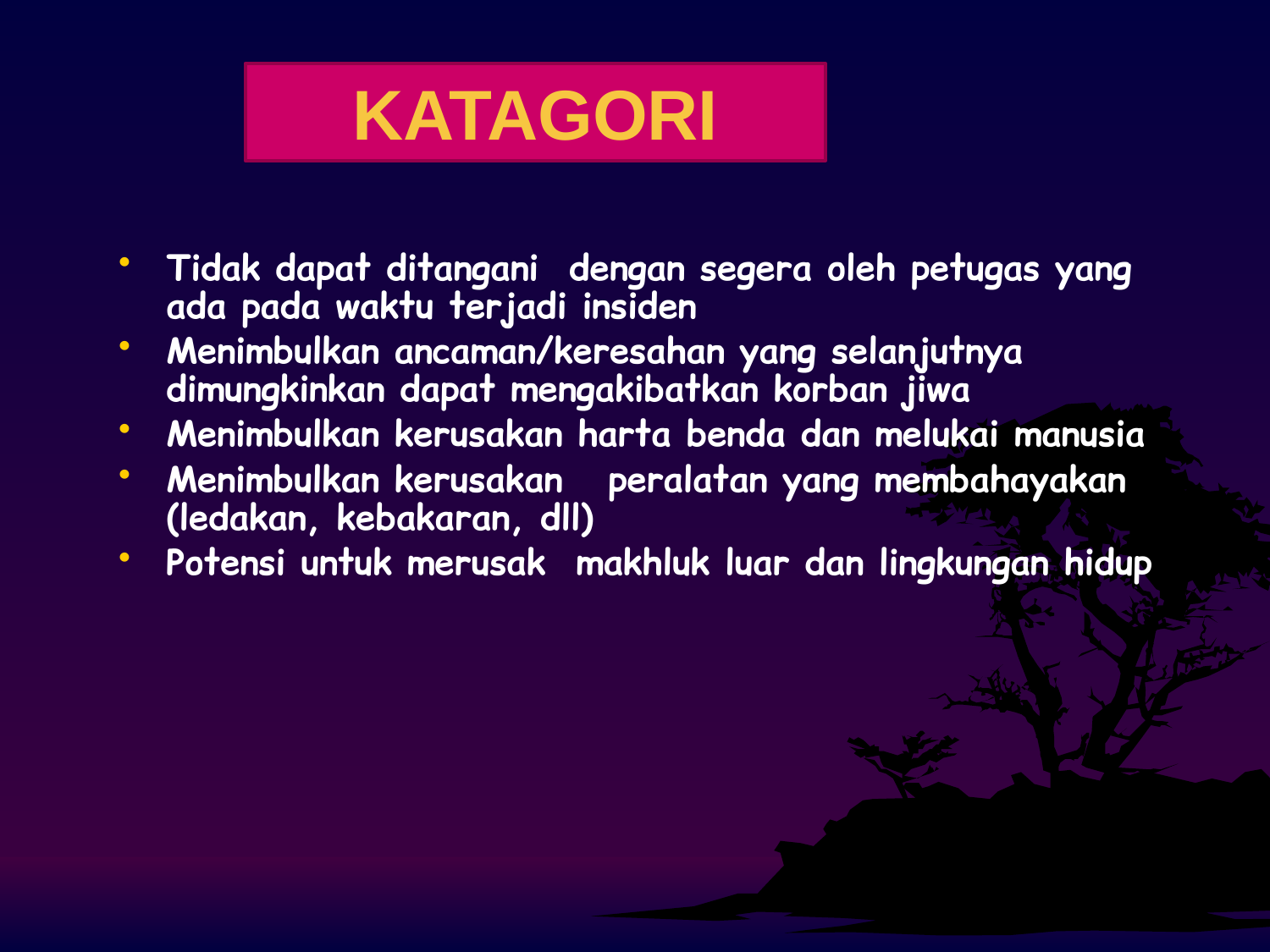

KATAGORI
Tidak dapat ditangani  dengan segera oleh petugas yang ada pada waktu terjadi insiden
Menimbulkan ancaman/keresahan yang selanjutnya dimungkinkan dapat mengakibatkan korban jiwa
Menimbulkan kerusakan harta benda dan melukai manusia
Menimbulkan kerusakan   peralatan yang membahayakan (ledakan, kebakaran, dll)
Potensi untuk merusak  makhluk luar dan lingkungan hidup